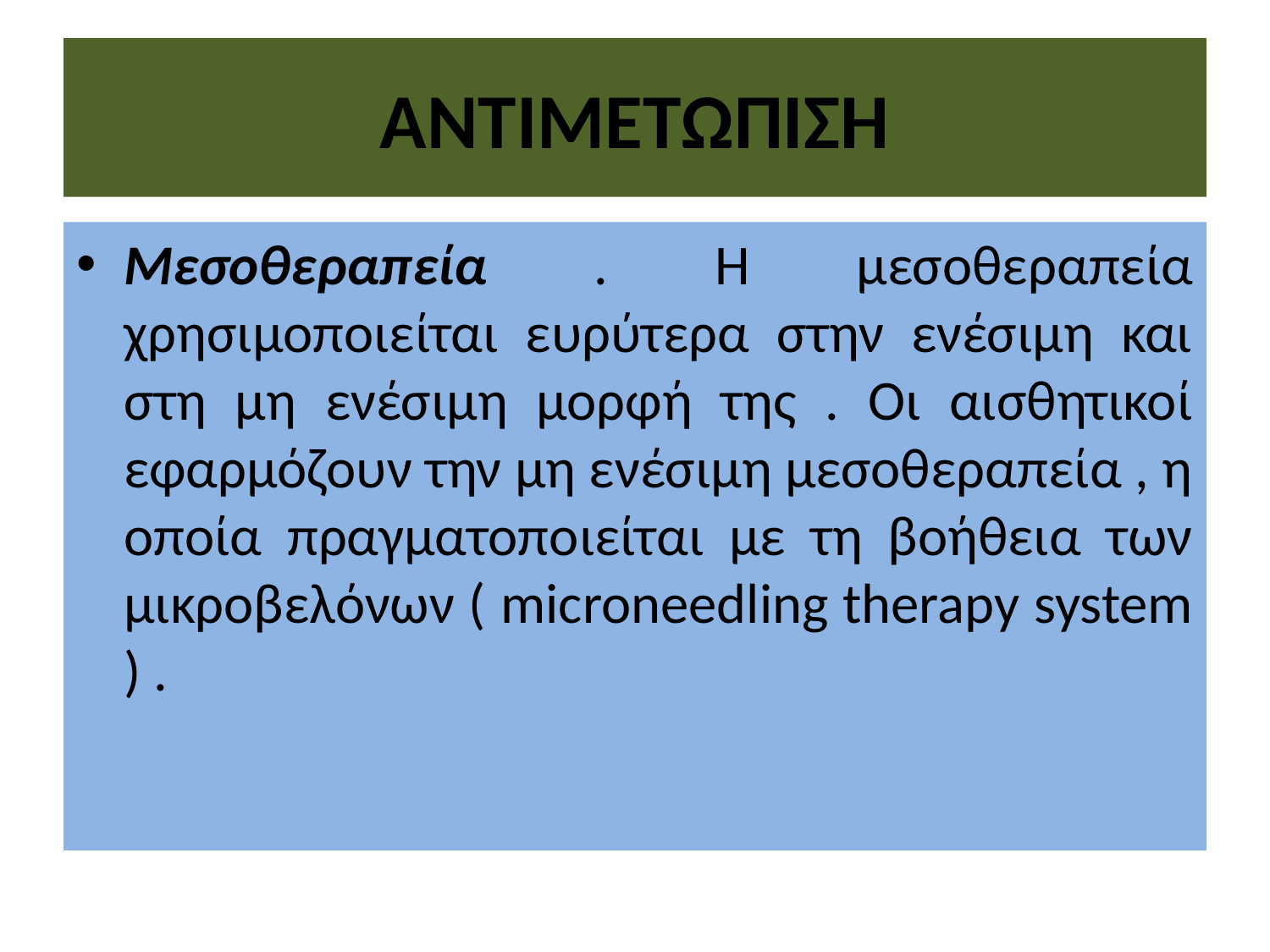

# ΑΝΤΙΜΕΤΩΠΙΣΗ
Μεσοθεραπεία . Η μεσοθεραπεία χρησιμοποιείται ευρύτερα στην ενέσιμη και στη μη ενέσιμη μορφή της . Οι αισθητικοί εφαρμόζουν την μη ενέσιμη μεσοθεραπεία , η οποία πραγματοποιείται με τη βοήθεια των μικροβελόνων ( microneedling therapy system ) .